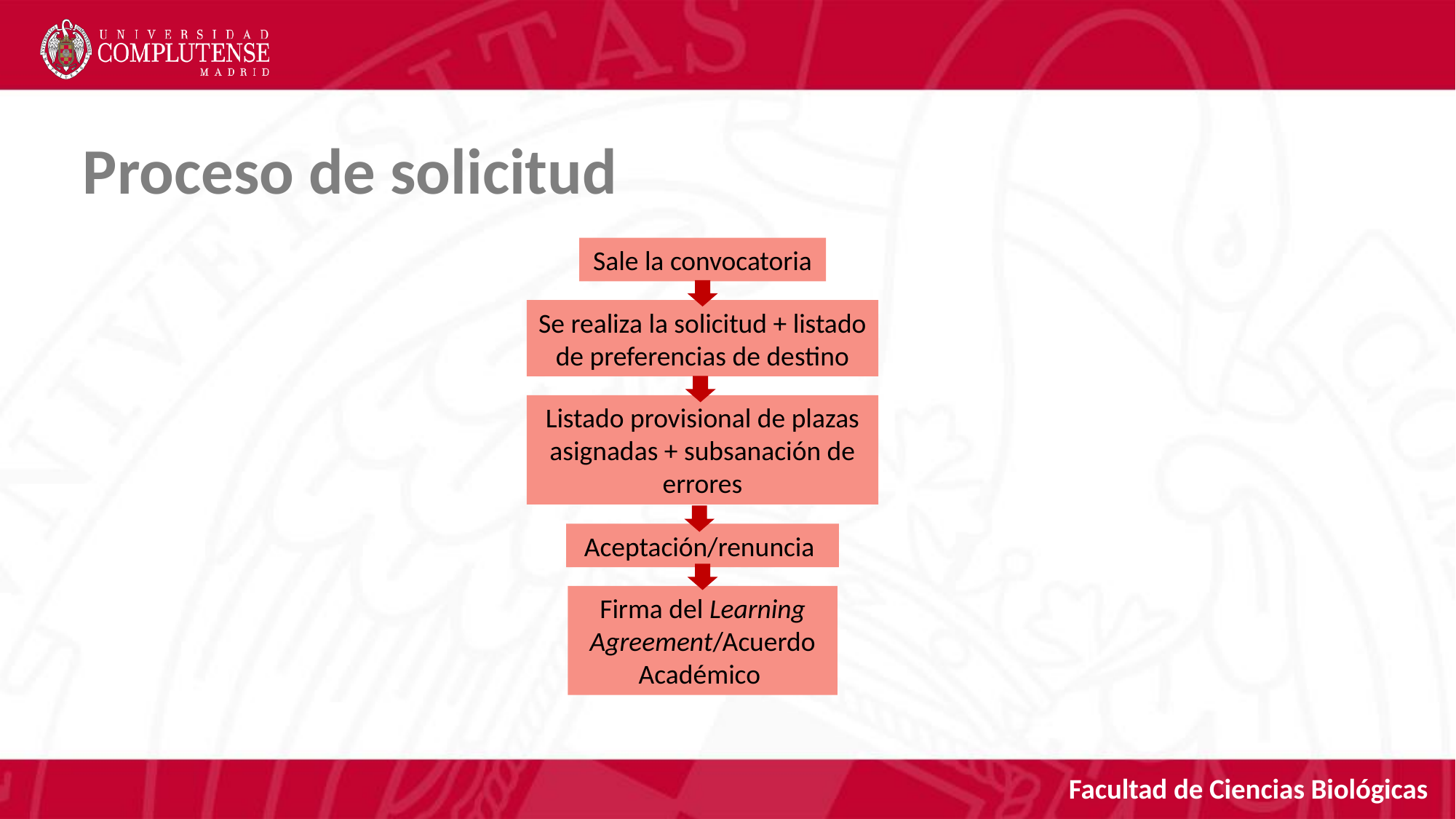

Proceso de solicitud
Sale la convocatoria

Se realiza la solicitud + listado de preferencias de destino

Listado provisional de plazas asignadas + subsanación de errores

Aceptación/renuncia

Firma del Learning Agreement/Acuerdo Académico
Facultad de Ciencias Biológicas